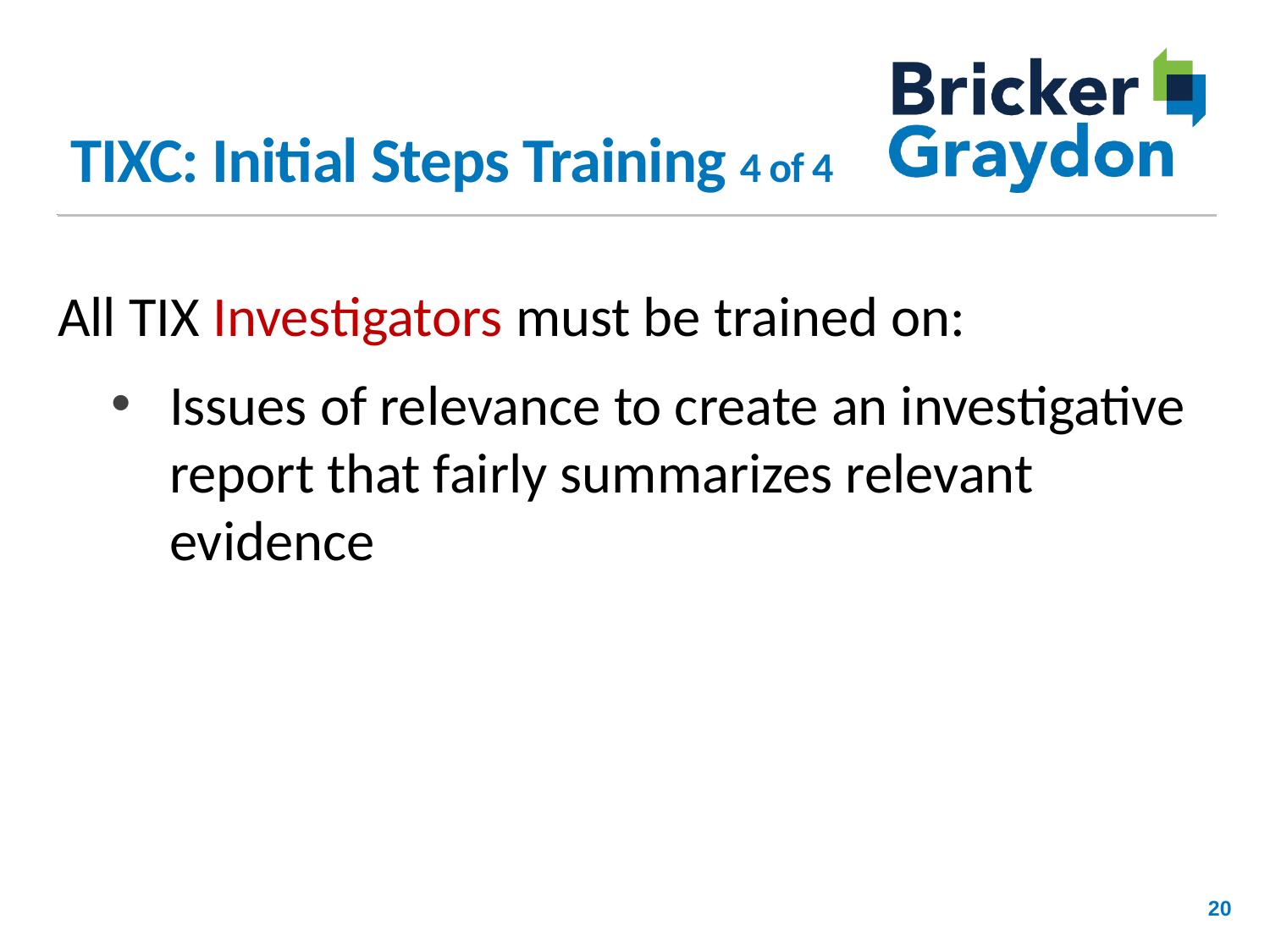

# TIXC: Initial Steps Training 4 of 4
All TIX Investigators must be trained on:
Issues of relevance to create an investigative report that fairly summarizes relevant evidence

20